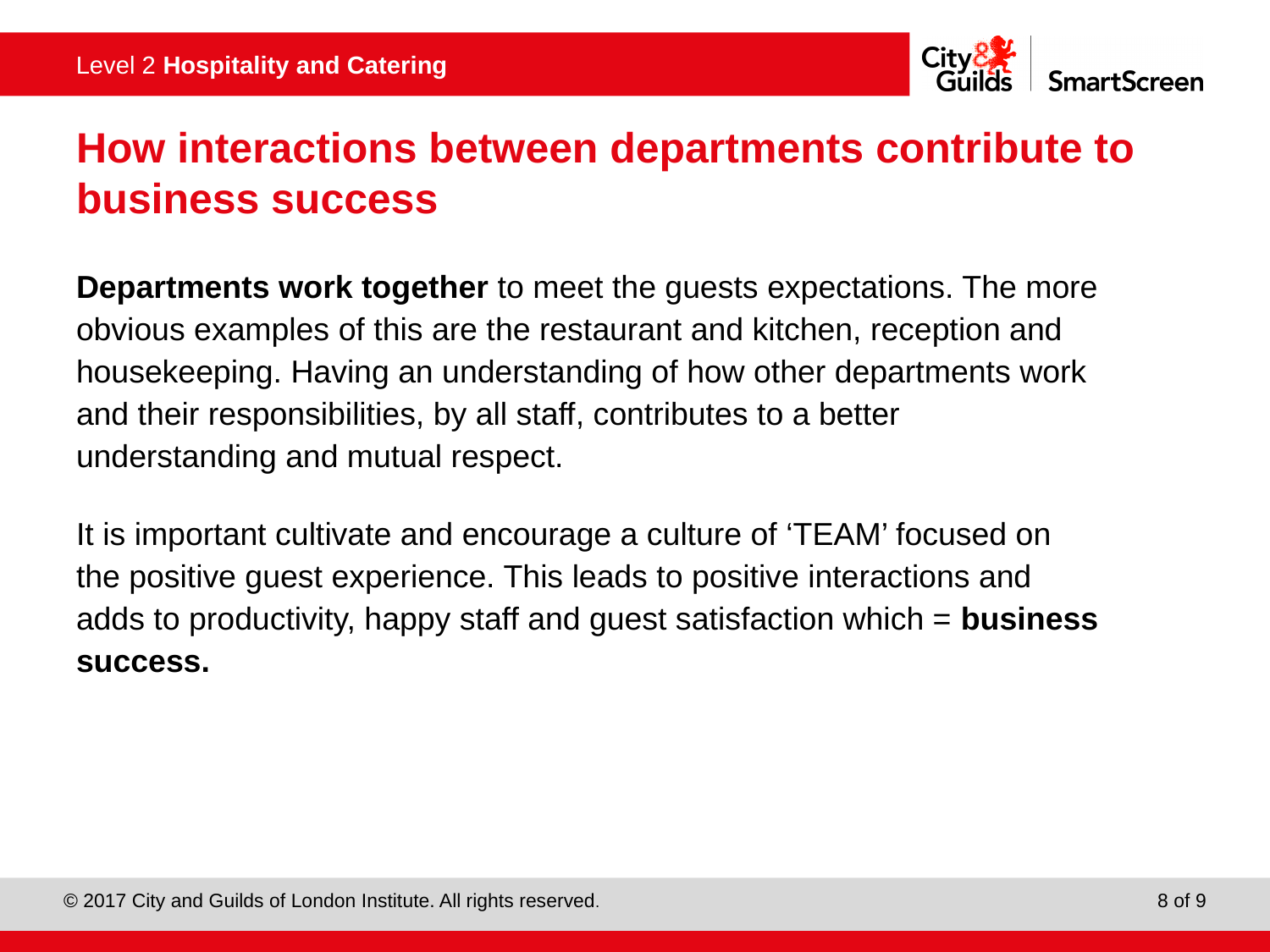

# How interactions between departments contribute to business success
Departments work together to meet the guests expectations. The more obvious examples of this are the restaurant and kitchen, reception and housekeeping. Having an understanding of how other departments work and their responsibilities, by all staff, contributes to a better understanding and mutual respect.
It is important cultivate and encourage a culture of ‘TEAM’ focused on the positive guest experience. This leads to positive interactions and adds to productivity, happy staff and guest satisfaction which = business success.